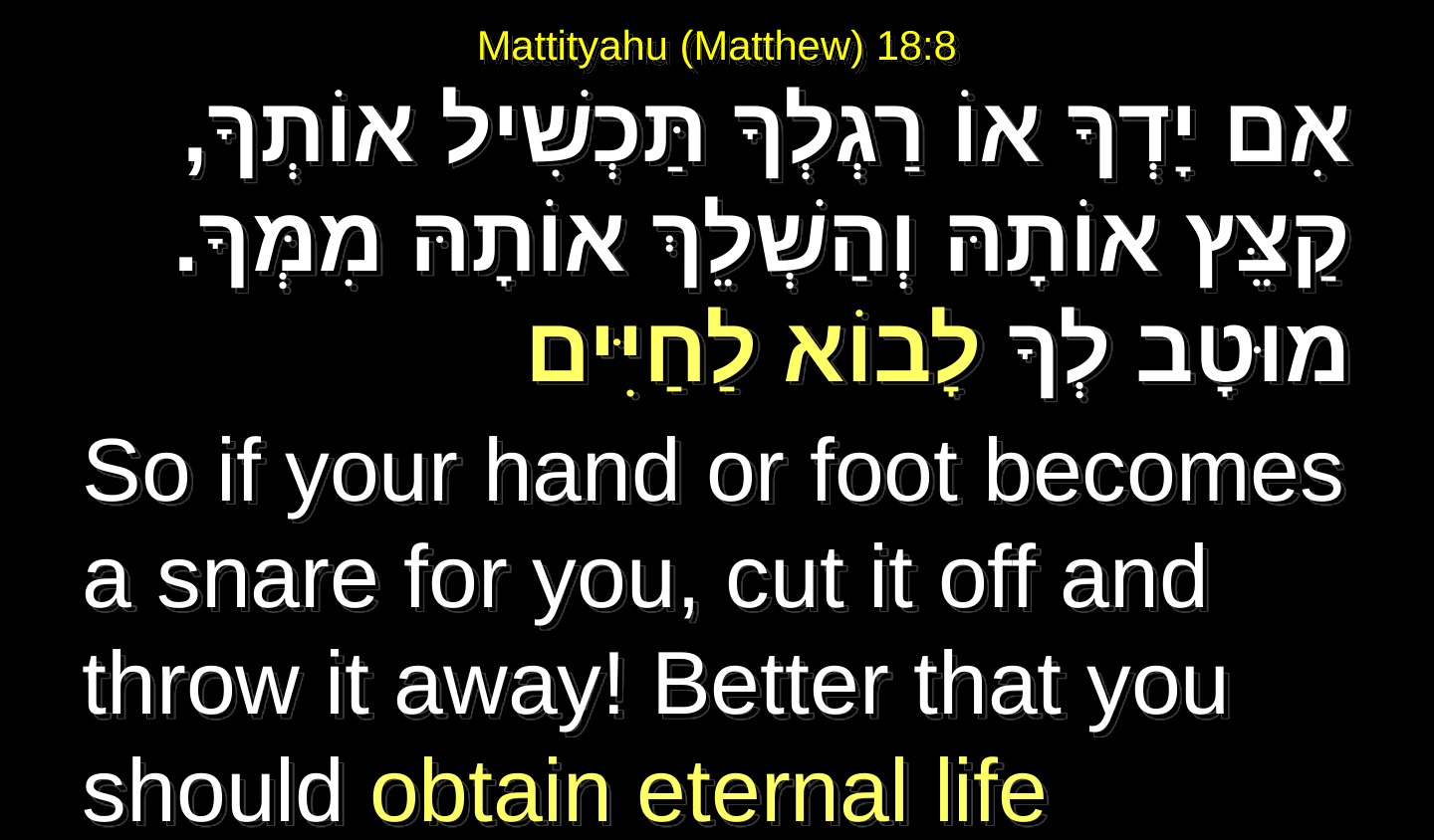

# Mattityahu (Matthew) 18:8
אִם יָדְךָ אוֹ רַגְלְךָ תַּכְשִׁיל אוֹתְךָ, קַצֵּץ אוֹתָהּ וְהַשְׁלֵךְ אוֹתָהּ מִמְּךָ. מוּטָב לְךָ לָבוֹא לַחַיִּים
So if your hand or foot becomes a snare for you, cut it off and throw it away! Better that you should obtain eternal life